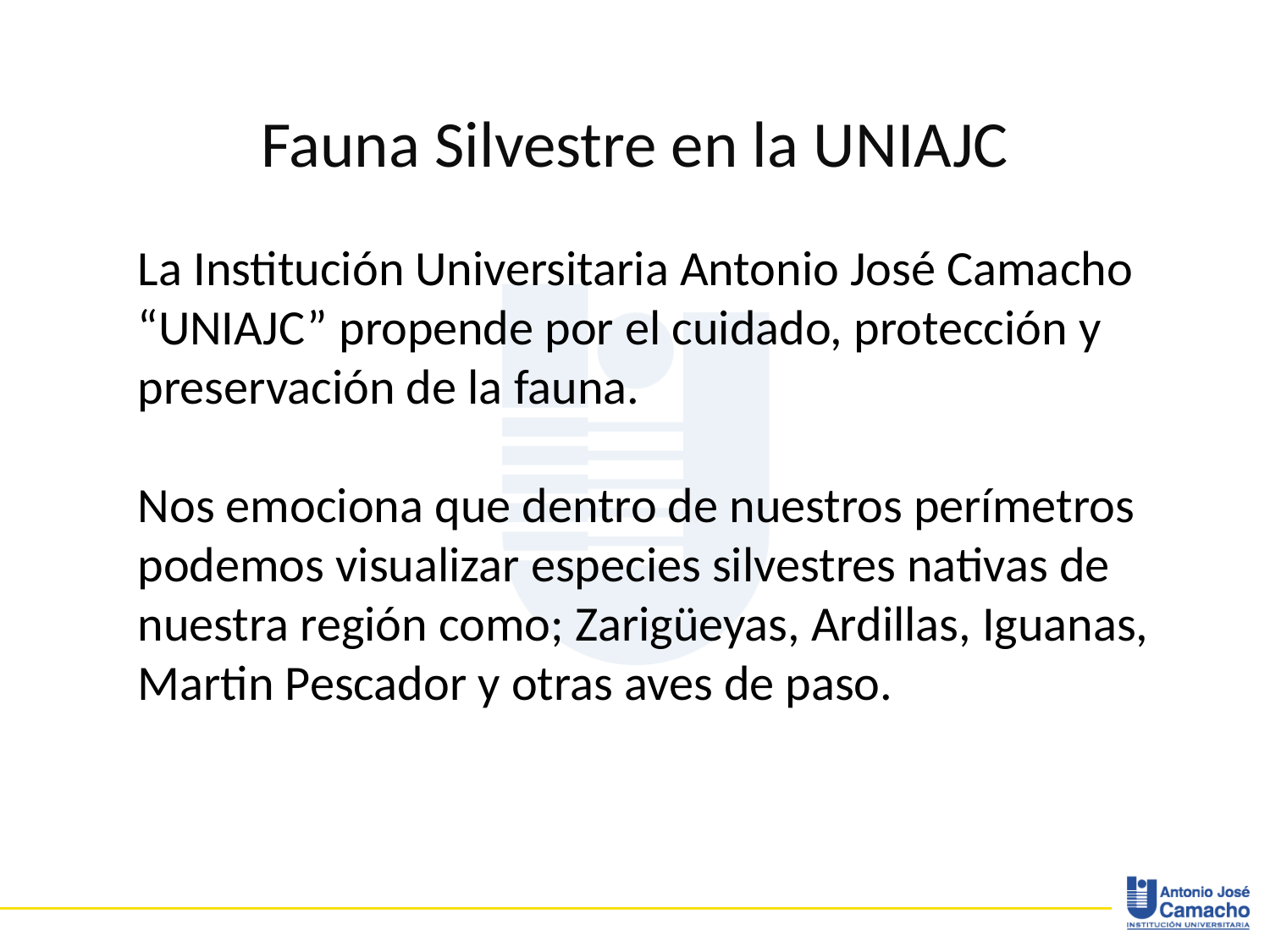

Fauna Silvestre en la UNIAJC
La Institución Universitaria Antonio José Camacho “UNIAJC” propende por el cuidado, protección y preservación de la fauna.

Nos emociona que dentro de nuestros perímetros podemos visualizar especies silvestres nativas de nuestra región como; Zarigüeyas, Ardillas, Iguanas, Martin Pescador y otras aves de paso.